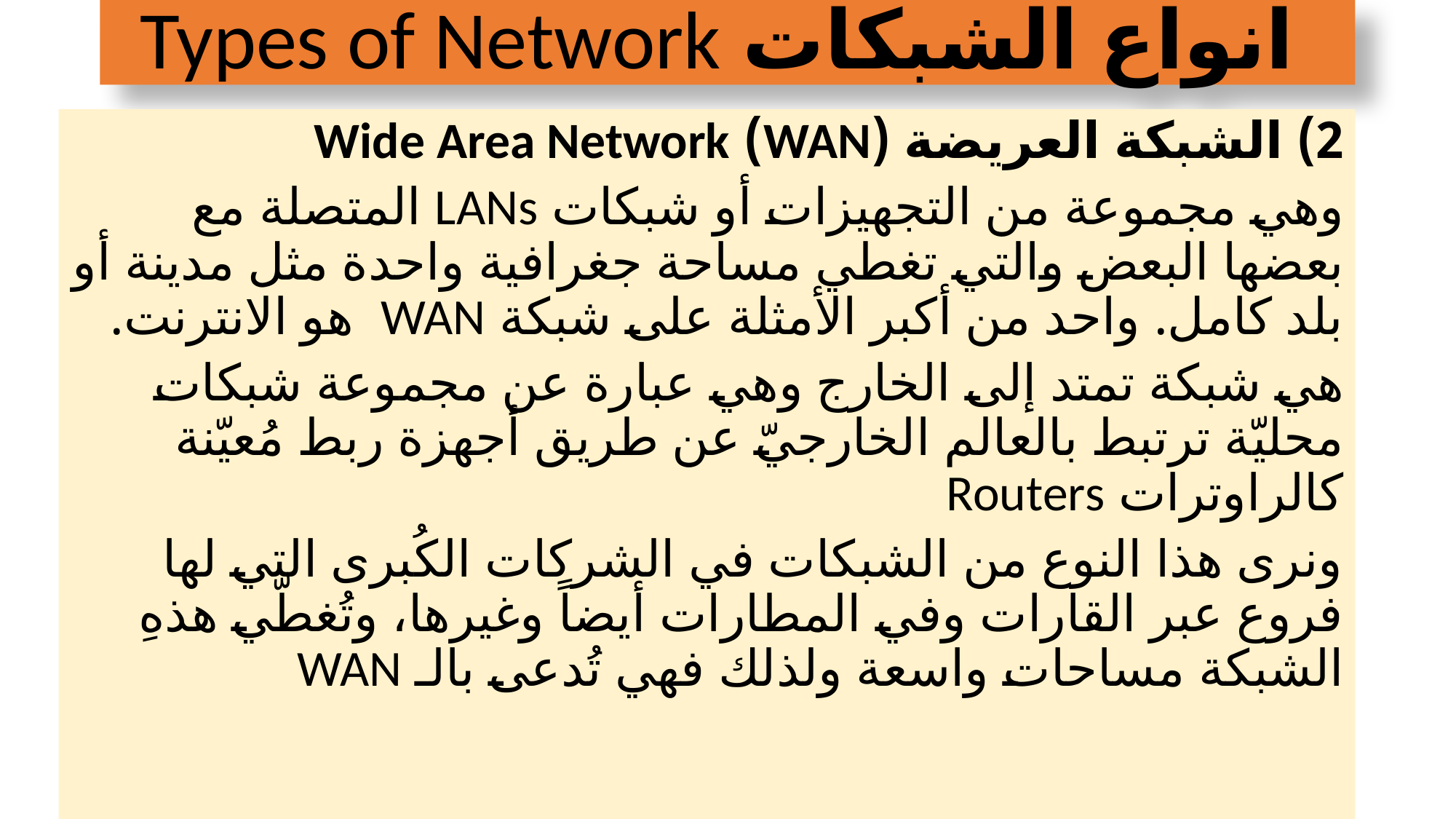

# انواع الشبكات Types of Network
2) الشبكة العريضة (WAN) Wide Area Network
وهي مجموعة من التجهيزات أو شبكات LANs المتصلة مع بعضها البعض والتي تغطي مساحة جغرافية واحدة مثل مدينة أو بلد كامل. واحد من أكبر الأمثلة على شبكة WAN  هو الانترنت.
هي شبكة تمتد إلى الخارج وهي عبارة عن مجموعة شبكات محليّة ترتبط بالعالم الخارجيّ عن طريق أجهزة ربط مُعيّنة كالراوترات Routers
ونرى هذا النوع من الشبكات في الشركات الكُبرى التي لها فروع عبر القارات وفي المطارات أيضاً وغيرها، وتُغطّي هذهِ الشبكة مساحات واسعة ولذلك فهي تُدعى بالـ WAN